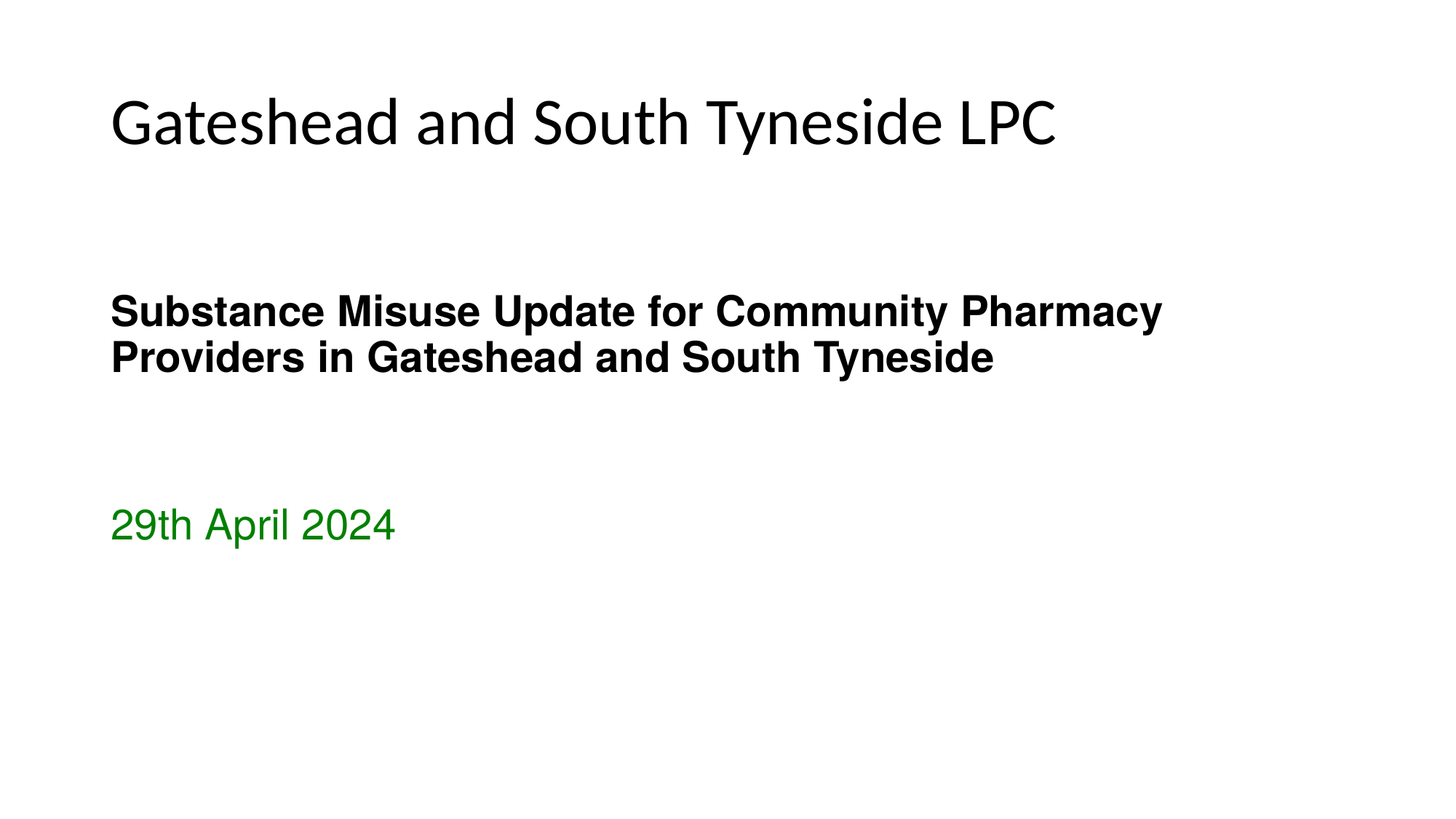

# Gateshead and South Tyneside LPC

Substance Misuse Update for Community Pharmacy Providers in Gateshead and South Tyneside

29th April 2024